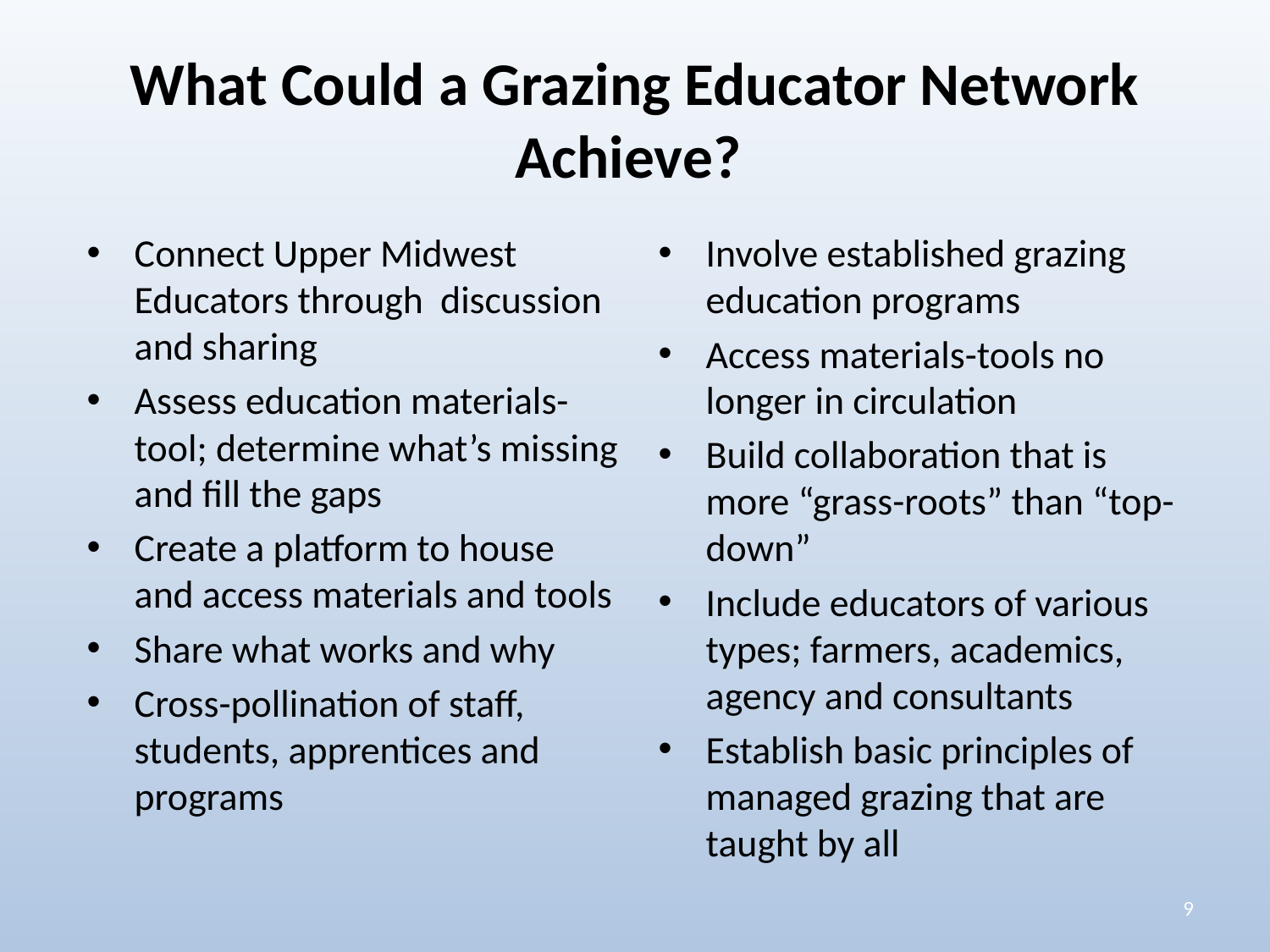

# What Could a Grazing Educator Network Achieve?
Connect Upper Midwest Educators through  discussion and sharing
Assess education materials-tool; determine what’s missing and fill the gaps
Create a platform to house and access materials and tools
Share what works and why
Cross-pollination of staff, students, apprentices and programs
Involve established grazing education programs
Access materials-tools no longer in circulation
Build collaboration that is more “grass-roots” than “top-down”
Include educators of various types; farmers, academics, agency and consultants
Establish basic principles of managed grazing that are taught by all

9